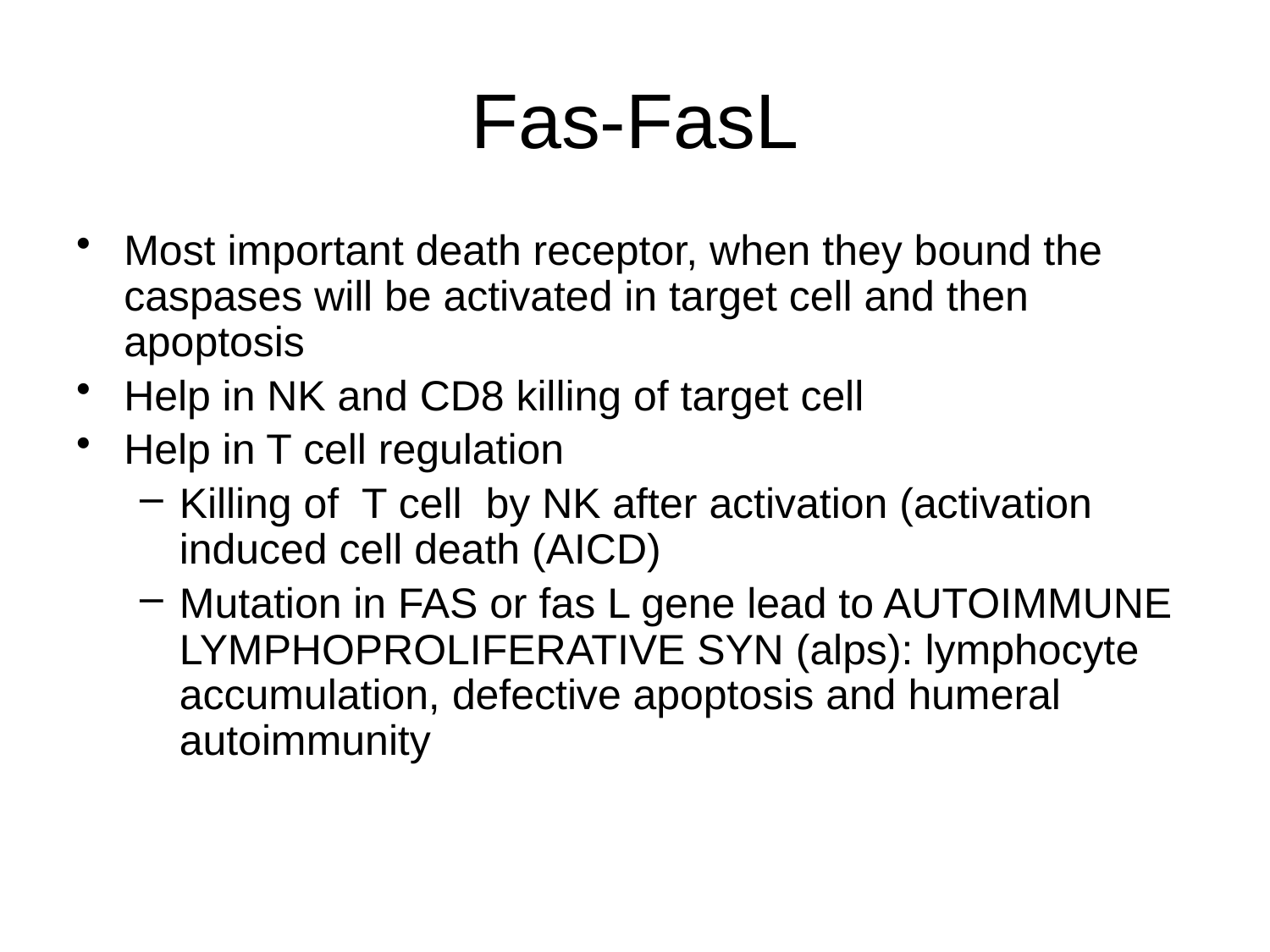

# Fas-FasL
Most important death receptor, when they bound the caspases will be activated in target cell and then apoptosis
Help in NK and CD8 killing of target cell
Help in T cell regulation
Killing of  T cell  by NK after activation (activation induced cell death (AICD)
Mutation in FAS or fas L gene lead to AUTOIMMUNE LYMPHOPROLIFERATIVE SYN (alps): lymphocyte accumulation, defective apoptosis and humeral autoimmunity